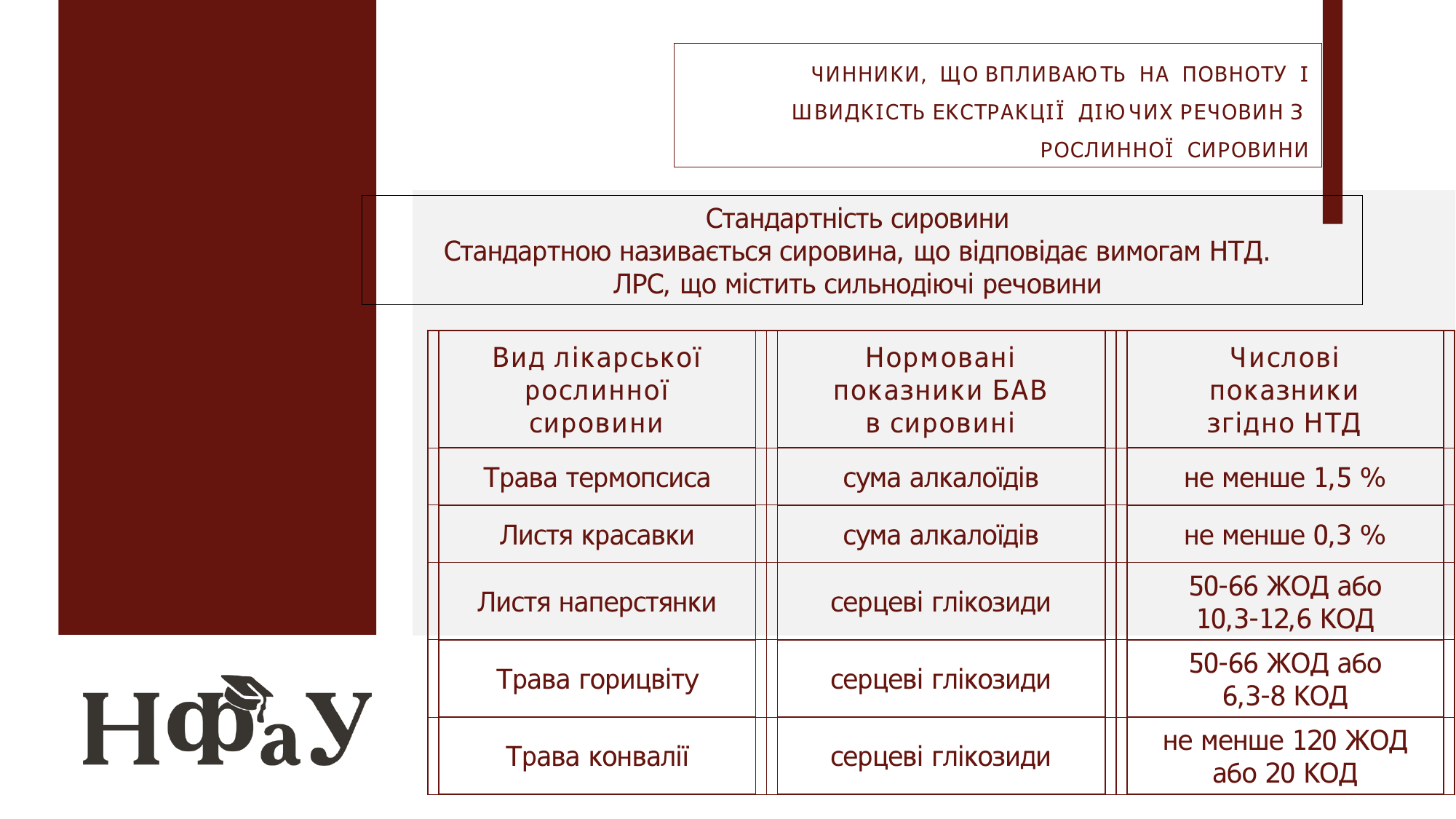

# ЧИННИКИ,  ЩО ВПЛИВАЮТЬ  НА  ПОВНОТУ  І ШВИДКІСТЬ ЕКСТРАКЦІЇ  ДІЮЧИХ РЕЧОВИН З  РОСЛИННОЇ  СИРОВИНИ
Стандартність сировини
Стандартною називається сировина, що відповідає вимогам НТД.
ЛРС, що містить сильнодіючі речовини

Вид лікарської
рослинної
сировини

Нормовані
показники БАВ
в сировині

Числові
показники
згідно НТД

Трава термопсиса

сума алкалоїдів

не менше 1,5 %

Листя красавки

сума алкалоїдів

не менше 0,3 %

Листя наперстянки

серцеві глікозиди

50-66 ЖОД або
10,3-12,6 КОД

Трава горицвіту

серцеві глікозиди

50-66 ЖОД або
6,3-8 КОД
Трава конвалії

серцеві глікозиди

не менше 120 ЖОД або 20 КОД